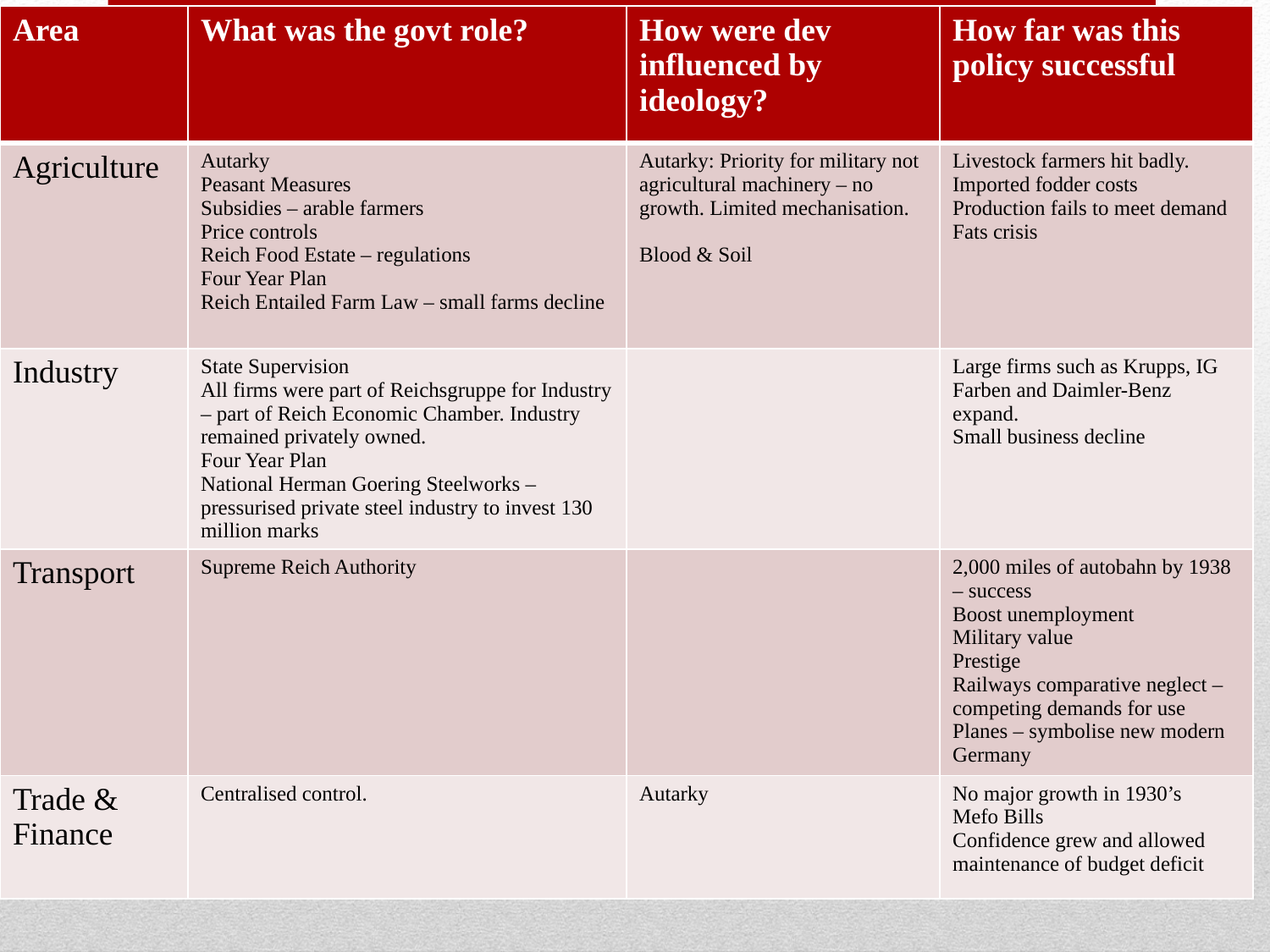

| Area | What was the govt role? | How were dev influenced by ideology? | How far was this policy successful |
| --- | --- | --- | --- |
| Agriculture | Autarky Peasant Measures Subsidies – arable farmers Price controls Reich Food Estate – regulations Four Year Plan Reich Entailed Farm Law – small farms decline | Autarky: Priority for military not agricultural machinery – no growth. Limited mechanisation. Blood & Soil | Livestock farmers hit badly. Imported fodder costs Production fails to meet demand Fats crisis |
| Industry | State Supervision All firms were part of Reichsgruppe for Industry – part of Reich Economic Chamber. Industry remained privately owned. Four Year Plan National Herman Goering Steelworks – pressurised private steel industry to invest 130 million marks |  | Large firms such as Krupps, IG Farben and Daimler-Benz expand. Small business decline |
| Transport | Supreme Reich Authority |  | 2,000 miles of autobahn by 1938 – success Boost unemployment Military value Prestige Railways comparative neglect – competing demands for use Planes – symbolise new modern Germany |
| Trade & Finance | Centralised control. | Autarky | No major growth in 1930’s Mefo Bills Confidence grew and allowed maintenance of budget deficit |